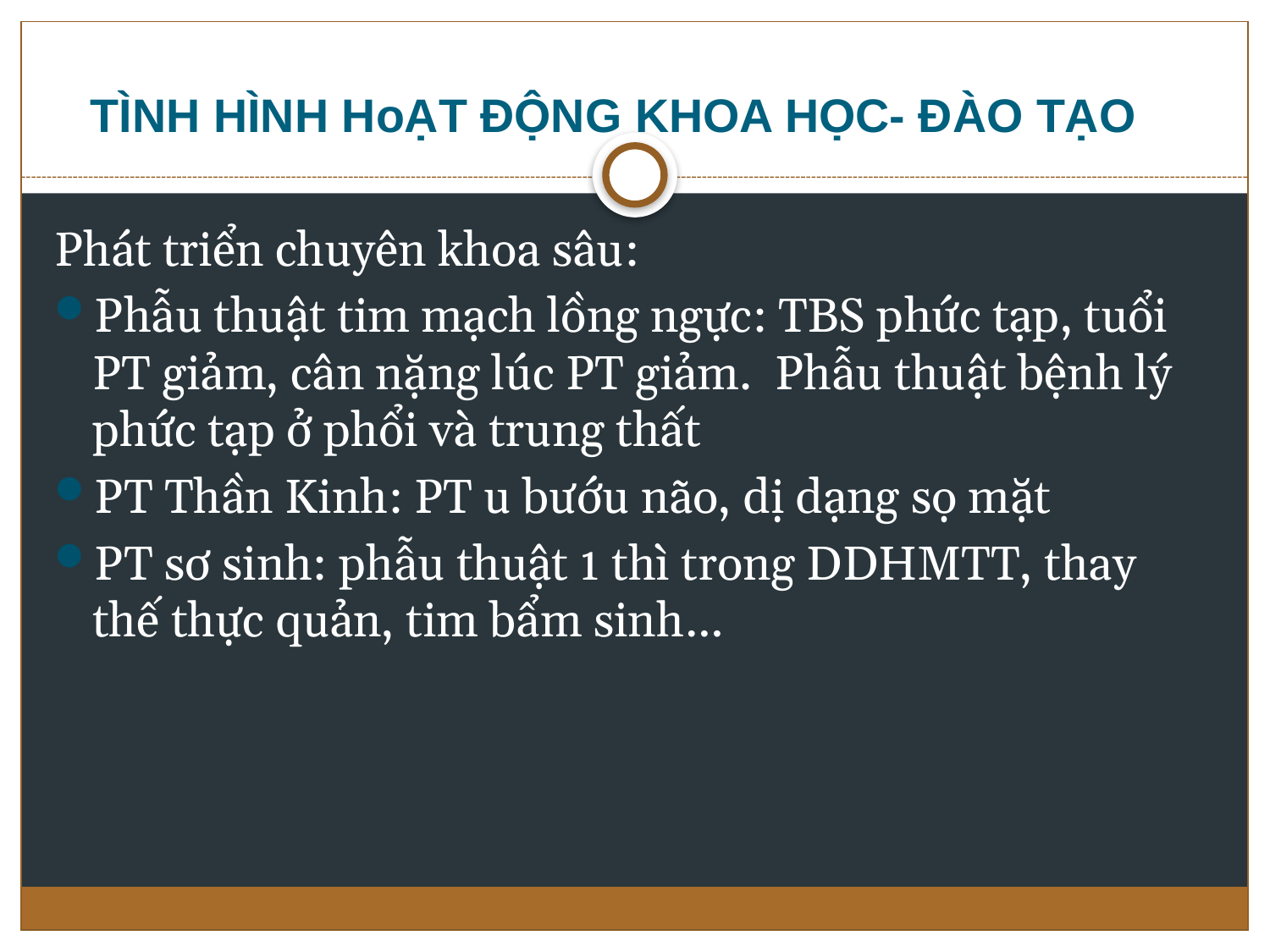

# TÌNH HÌNH HoẠT ĐỘNG KHOA HỌC- ĐÀO TẠO
Phát triển chuyên khoa sâu:
Phẫu thuật tim mạch lồng ngực: TBS phức tạp, tuổi PT giảm, cân nặng lúc PT giảm.  Phẫu thuật bệnh lý  phức tạp ở phổi và trung thất
PT Thần Kinh: PT u bướu não, dị dạng sọ mặt
PT sơ sinh: phẫu thuật 1 thì trong DDHMTT, thay thế thực quản, tim bẩm sinh…